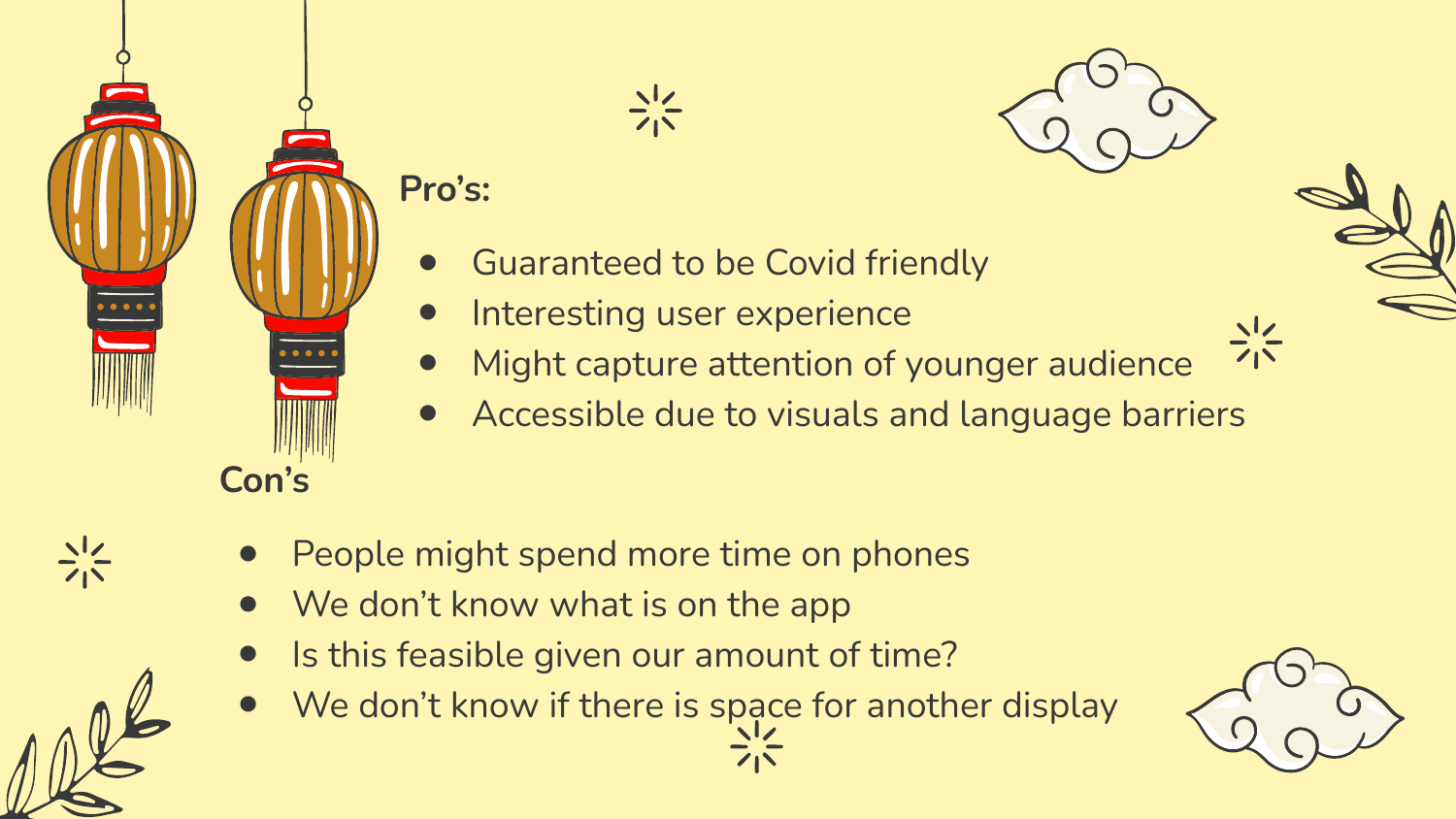

Pro’s:
Guaranteed to be Covid friendly
Interesting user experience
Might capture attention of younger audience
Accessible due to visuals and language barriers
Con’s
People might spend more time on phones
We don’t know what is on the app
Is this feasible given our amount of time?
We don’t know if there is space for another display